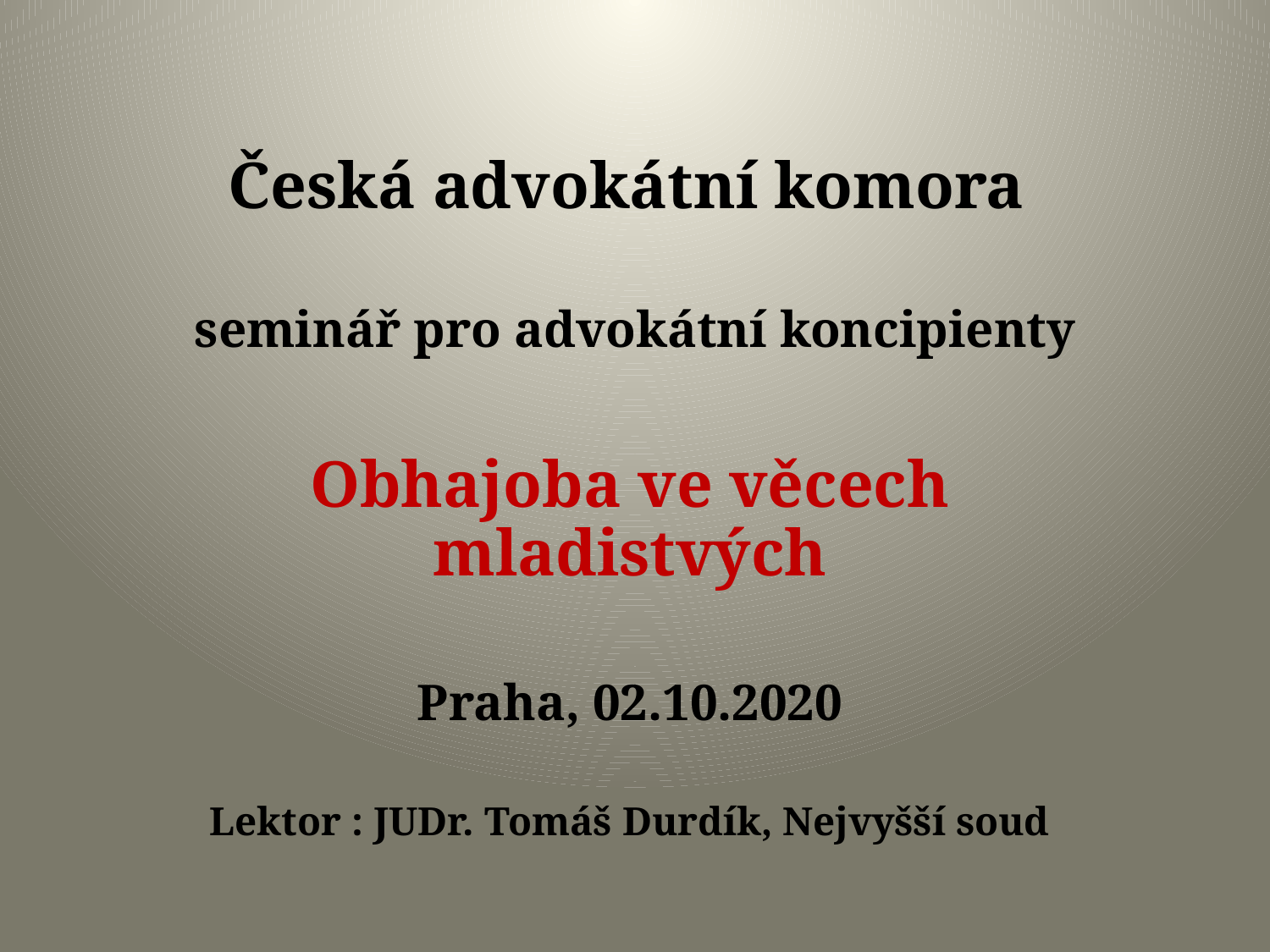

# Česká advokátní komora seminář pro advokátní koncipienty
Obhajoba ve věcech mladistvých

Praha, 02.10.2020

Lektor : JUDr. Tomáš Durdík, Nejvyšší soud